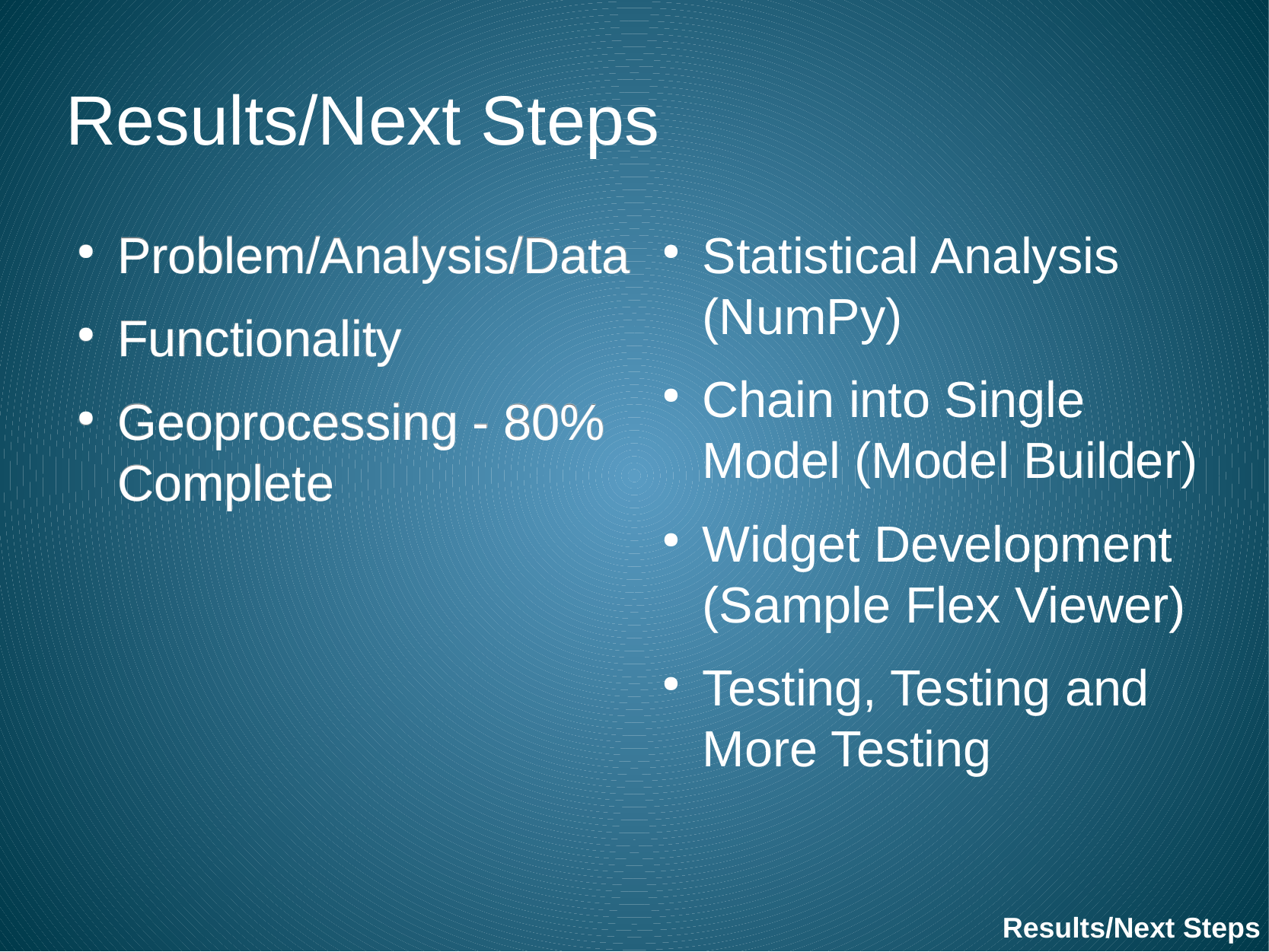

Results/Next Steps
Problem/Analysis/Data
Functionality
Geoprocessing - 80% Complete
Statistical Analysis (NumPy)
Chain into Single Model (Model Builder)
Widget Development (Sample Flex Viewer)
Testing, Testing and More Testing
Results/Next Steps